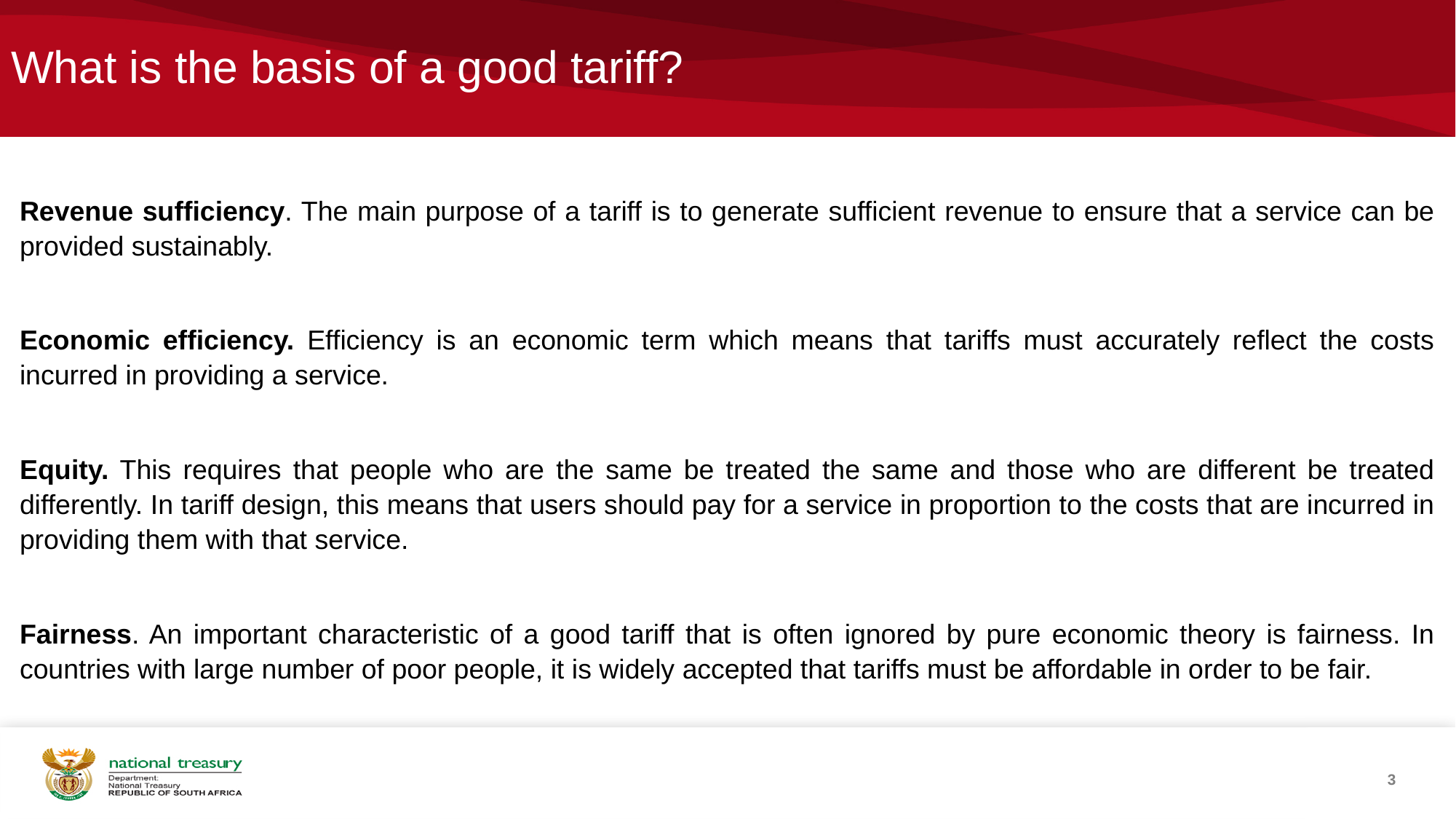

What is the basis of a good tariff?

Revenue sufficiency. The main purpose of a tariff is to generate sufficient revenue to ensure that a service can be provided sustainably.

Economic efficiency. Efficiency is an economic term which means that tariffs must accurately reflect the costs incurred in providing a service.

Equity. This requires that people who are the same be treated the same and those who are different be treated differently. In tariff design, this means that users should pay for a service in proportion to the costs that are incurred in providing them with that service.

Fairness. An important characteristic of a good tariff that is often ignored by pure economic theory is fairness. In countries with large number of poor people, it is widely accepted that tariffs must be affordable in order to be fair.
3